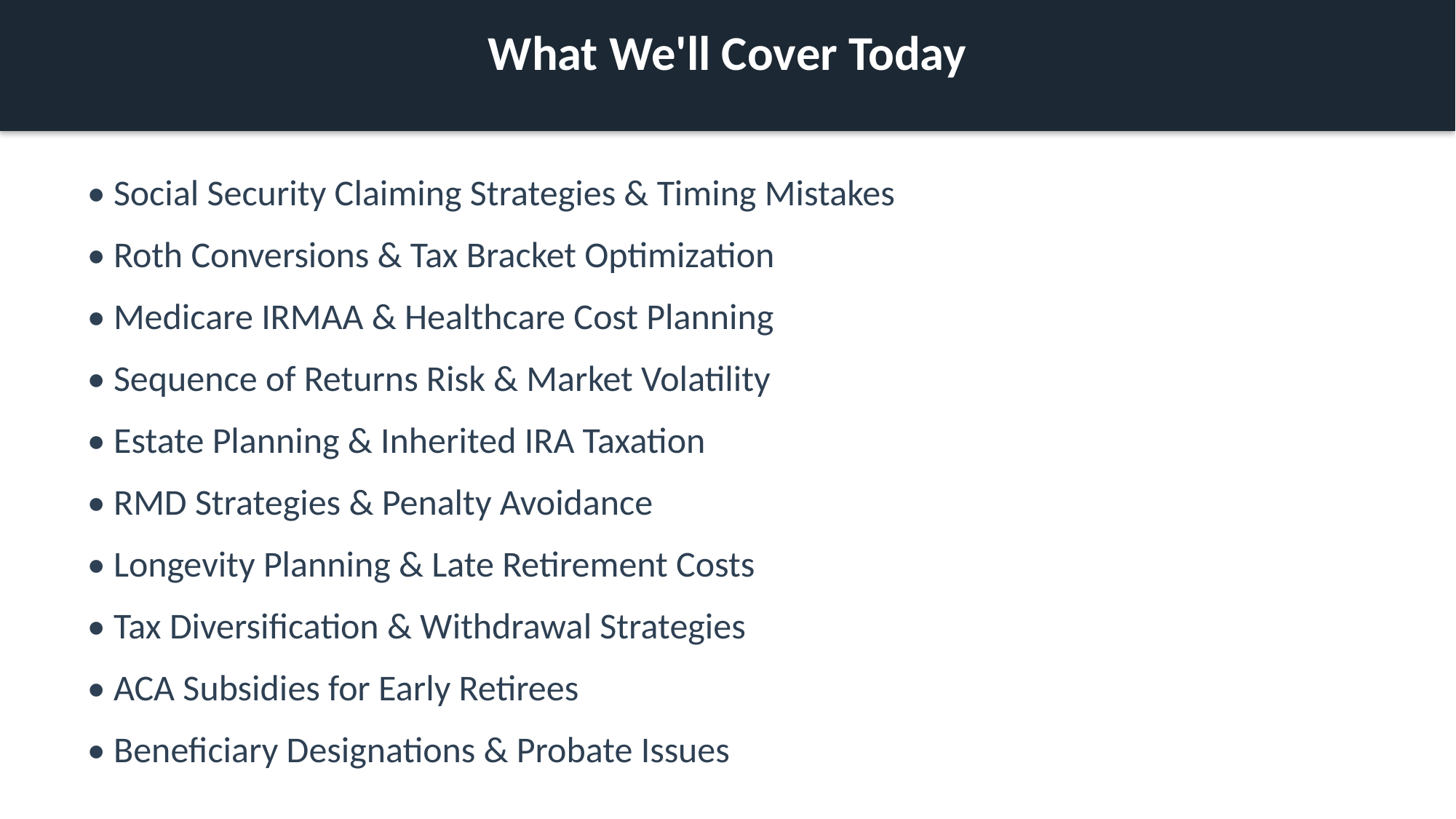

What We'll Cover Today
• Social Security Claiming Strategies & Timing Mistakes
• Roth Conversions & Tax Bracket Optimization
• Medicare IRMAA & Healthcare Cost Planning
• Sequence of Returns Risk & Market Volatility
• Estate Planning & Inherited IRA Taxation
• RMD Strategies & Penalty Avoidance
• Longevity Planning & Late Retirement Costs
• Tax Diversification & Withdrawal Strategies
• ACA Subsidies for Early Retirees
• Beneficiary Designations & Probate Issues